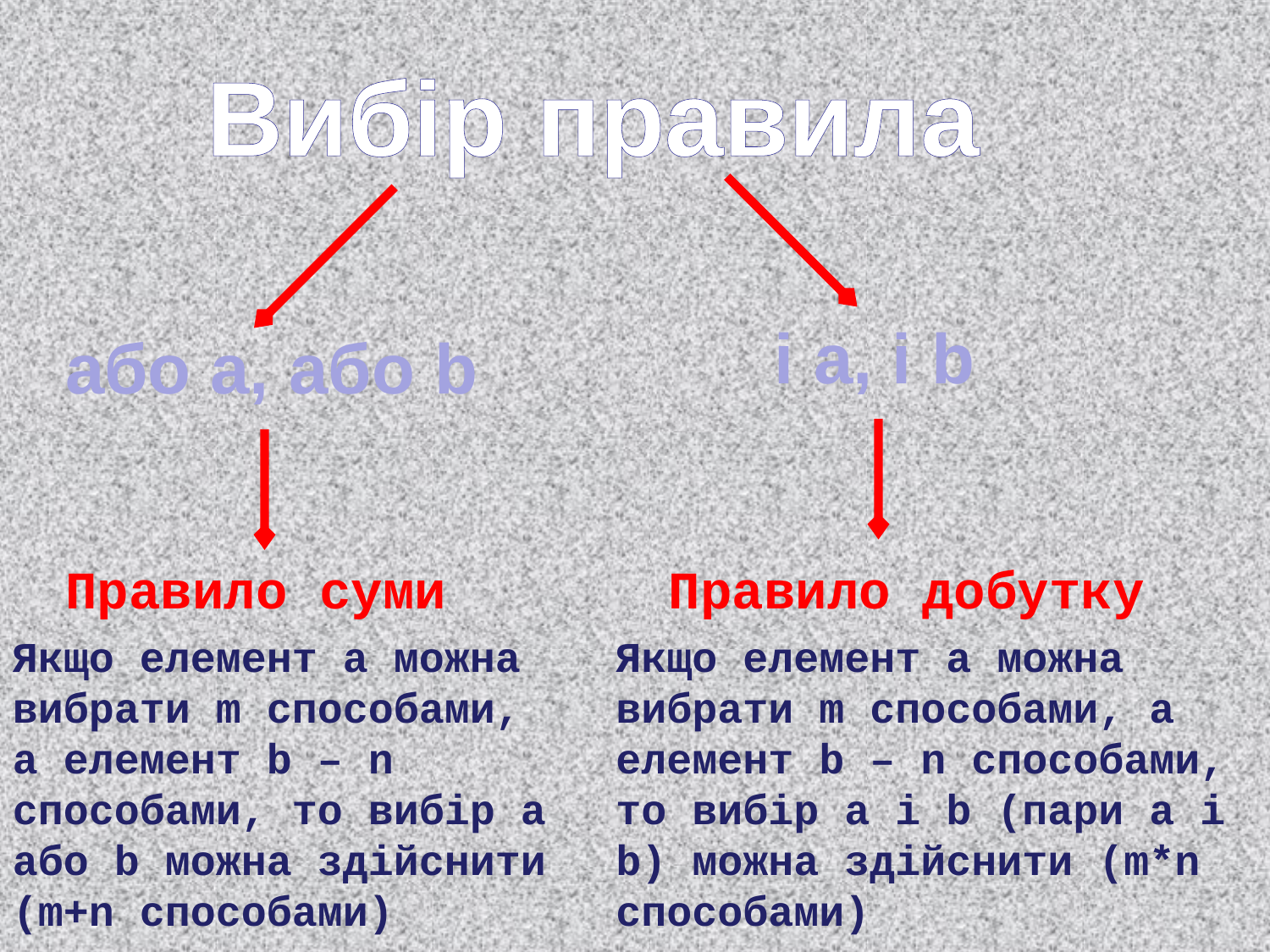

Вибір правила

і а, і b
або а, або b

Правило суми
Правило добутку
Якщо елемент а можна вибрати m способами, а елемент b – n способами, то вибір а або b можна здійснити (m+n способами)
Якщо елемент а можна вибрати m способами, а елемент b – n способами, то вибір а і b (пари а і b) можна здійснити (m*n способами)